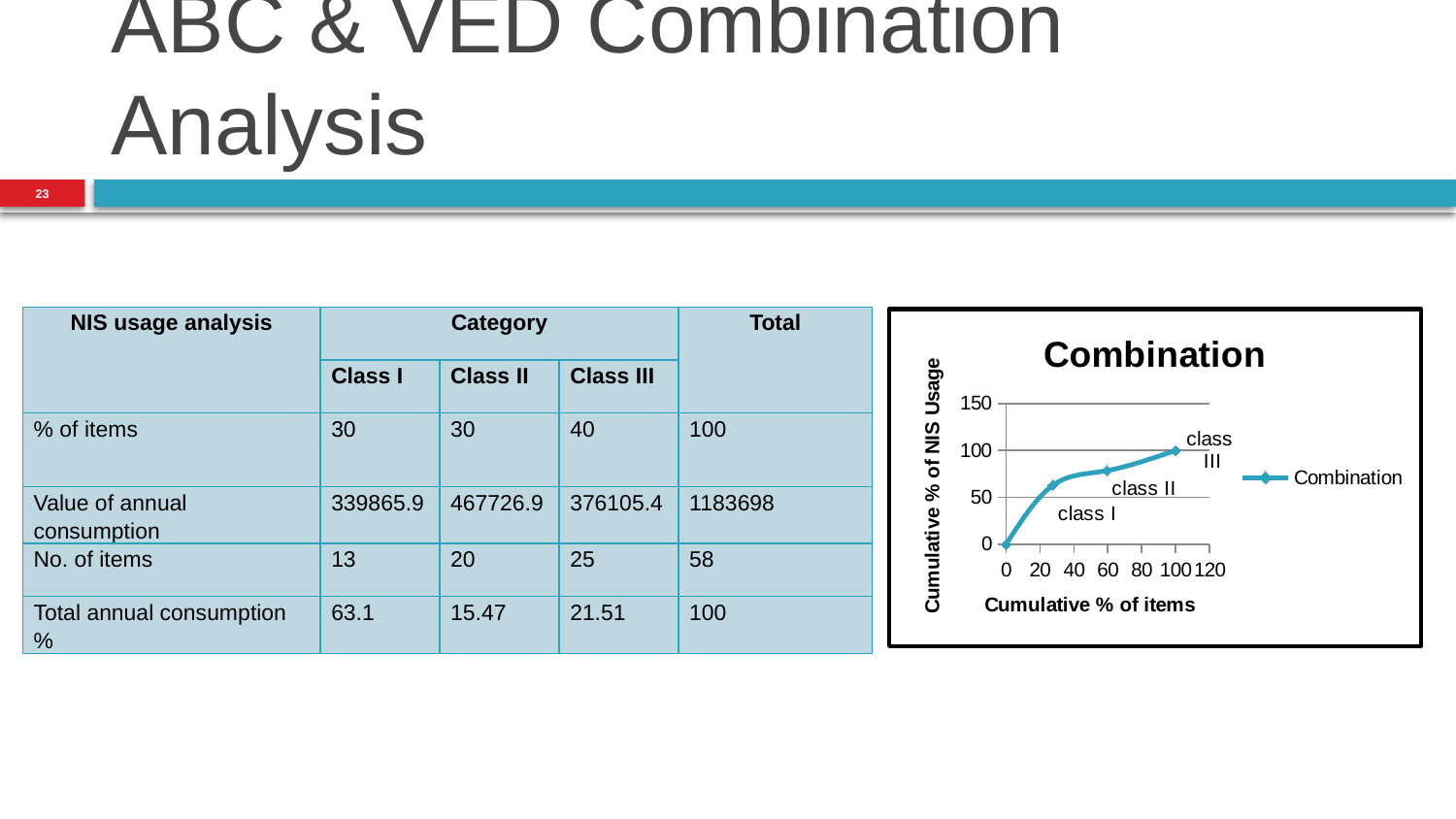

# ABC & VED Combination Analysis
23
| NIS usage analysis | Category |  |  | Total |
| --- | --- | --- | --- | --- |
|  | Class I | Class II | Class III |  |
| % of items | 30 | 30 | 40 | 100 |
| Value of annual consumption | 339865.9 | 467726.9 | 376105.4 | 1183698 |
| No. of items | 13 | 20 | 25 | 58 |
| Total annual consumption % | 63.1 | 15.47 | 21.51 | 100 |

### Chart:

| Category |  |
|---|---|